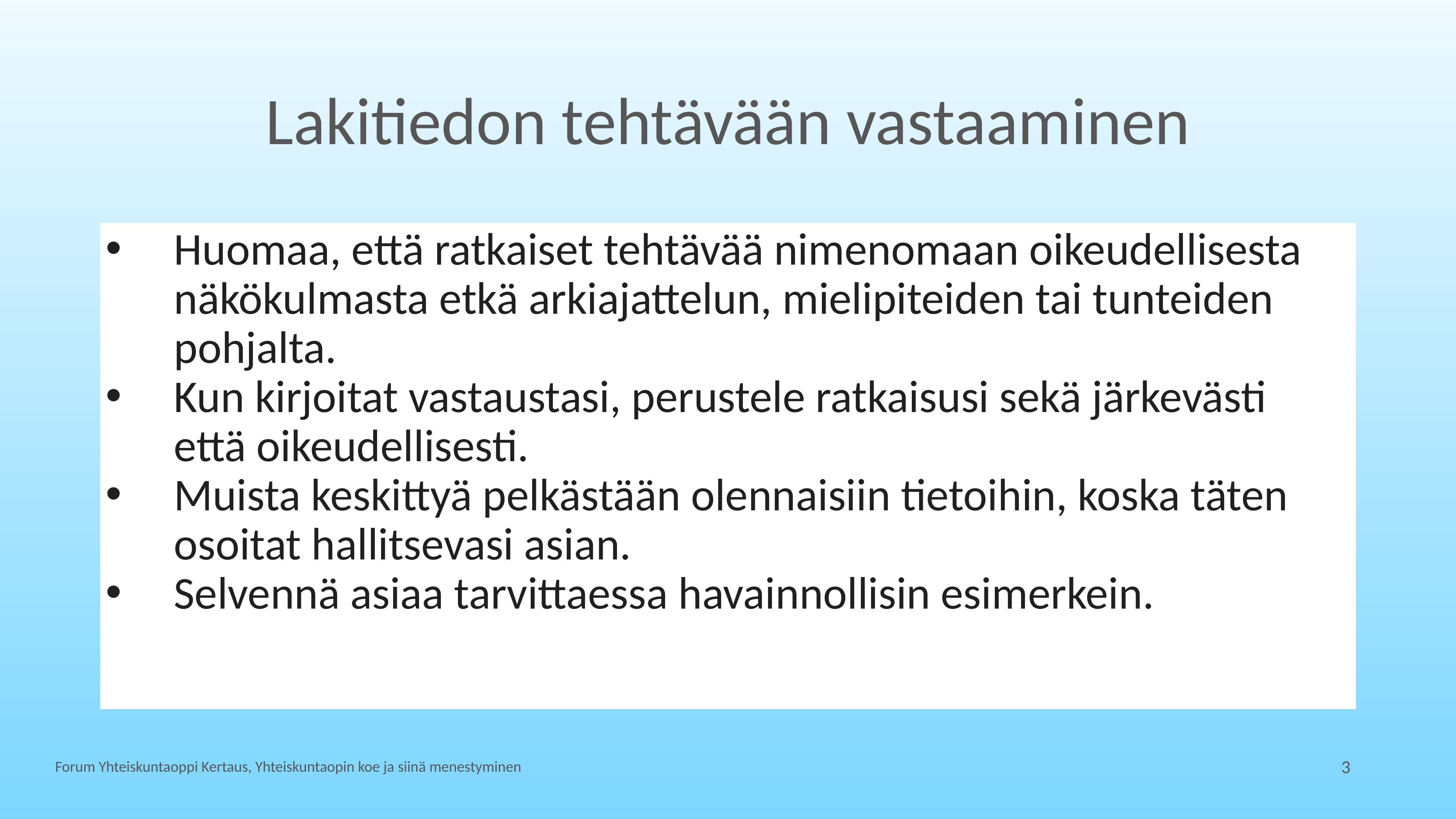

# Lakitiedon tehtävään vastaaminen
Huomaa, että ratkaiset tehtävää nimenomaan oikeudellisesta näkökulmasta etkä arkiajattelun, mielipiteiden tai tunteiden pohjalta.
Kun kirjoitat vastaustasi, perustele ratkaisusi sekä järkevästi että oikeudellisesti.
Muista keskittyä pelkästään olennaisiin tietoihin, koska täten osoitat hallitsevasi asian.
Selvennä asiaa tarvittaessa havainnollisin esimerkein.
Forum Yhteiskuntaoppi Kertaus, Yhteiskuntaopin koe ja siinä menestyminen
3